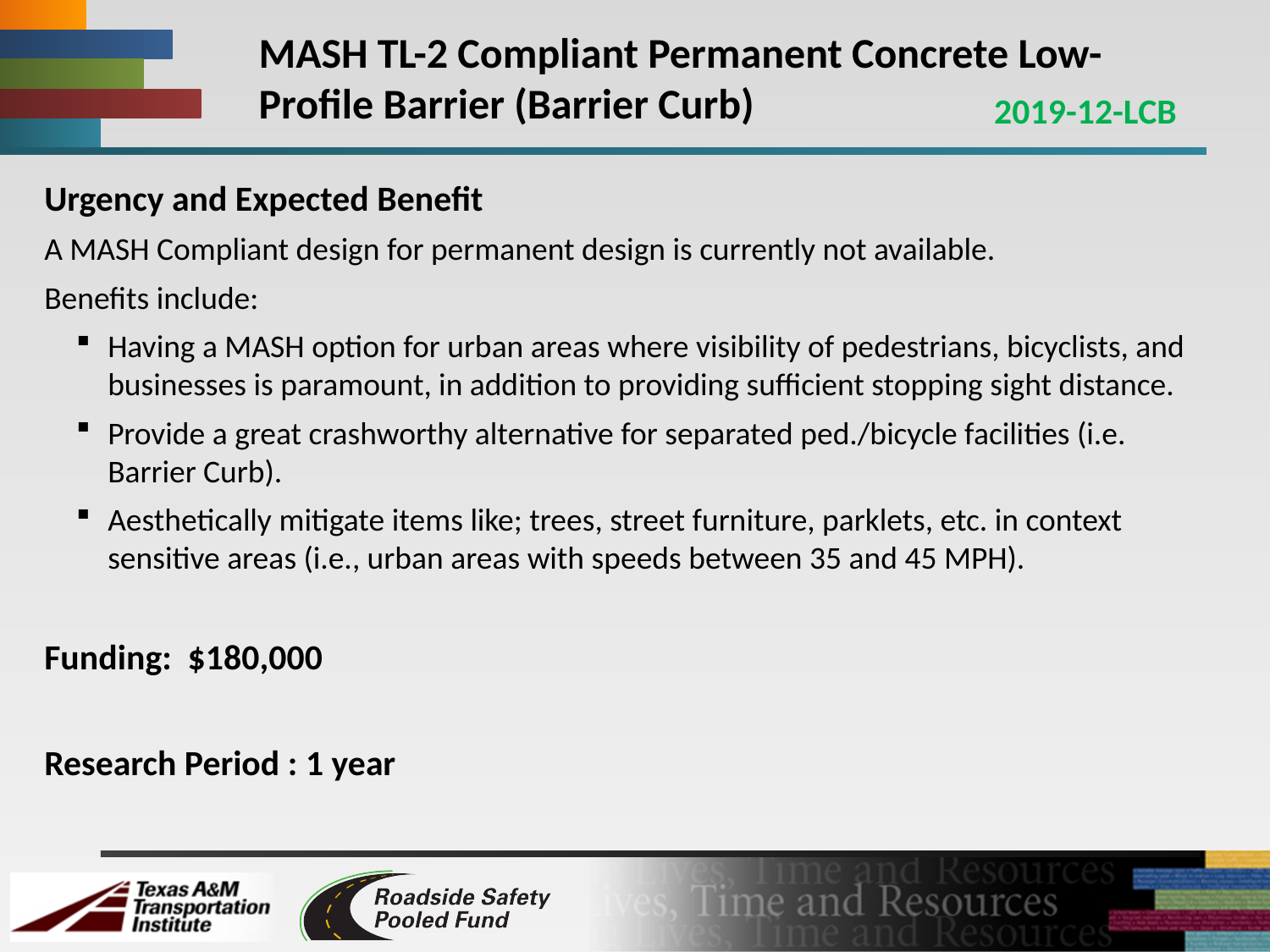

# MASH TL-2 Compliant Permanent Concrete Low-Profile Barrier (Barrier Curb)
2019-12-LCB
Urgency and Expected Benefit
A MASH Compliant design for permanent design is currently not available.
Benefits include:
Having a MASH option for urban areas where visibility of pedestrians, bicyclists, and businesses is paramount, in addition to providing sufficient stopping sight distance.
Provide a great crashworthy alternative for separated ped./bicycle facilities (i.e. Barrier Curb).
Aesthetically mitigate items like; trees, street furniture, parklets, etc. in context sensitive areas (i.e., urban areas with speeds between 35 and 45 MPH).

Funding:  $180,000

Research Period : 1 year